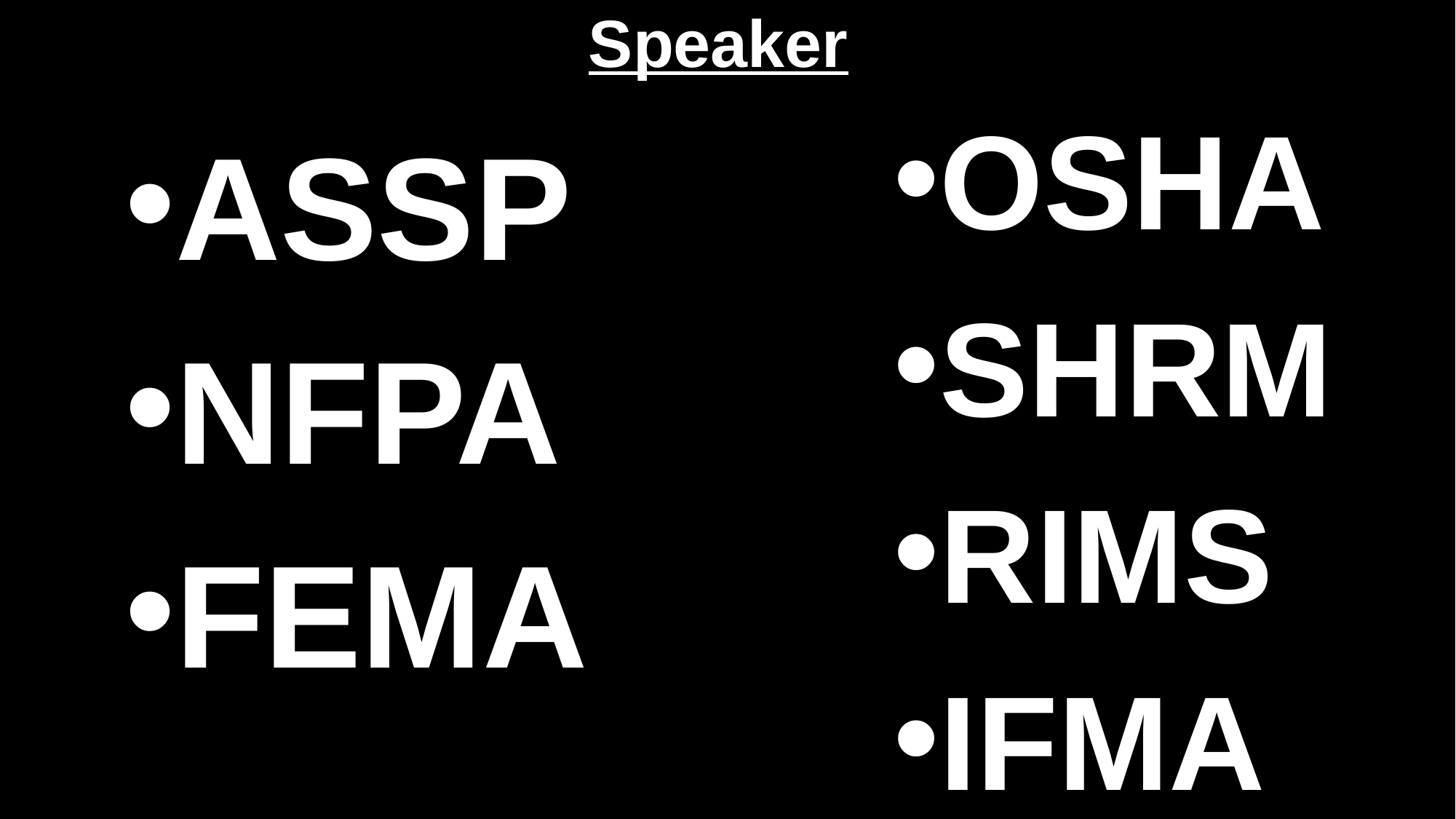

# Speaker
OSHA
SHRM
RIMS
IFMA

ASSP
NFPA
FEMA